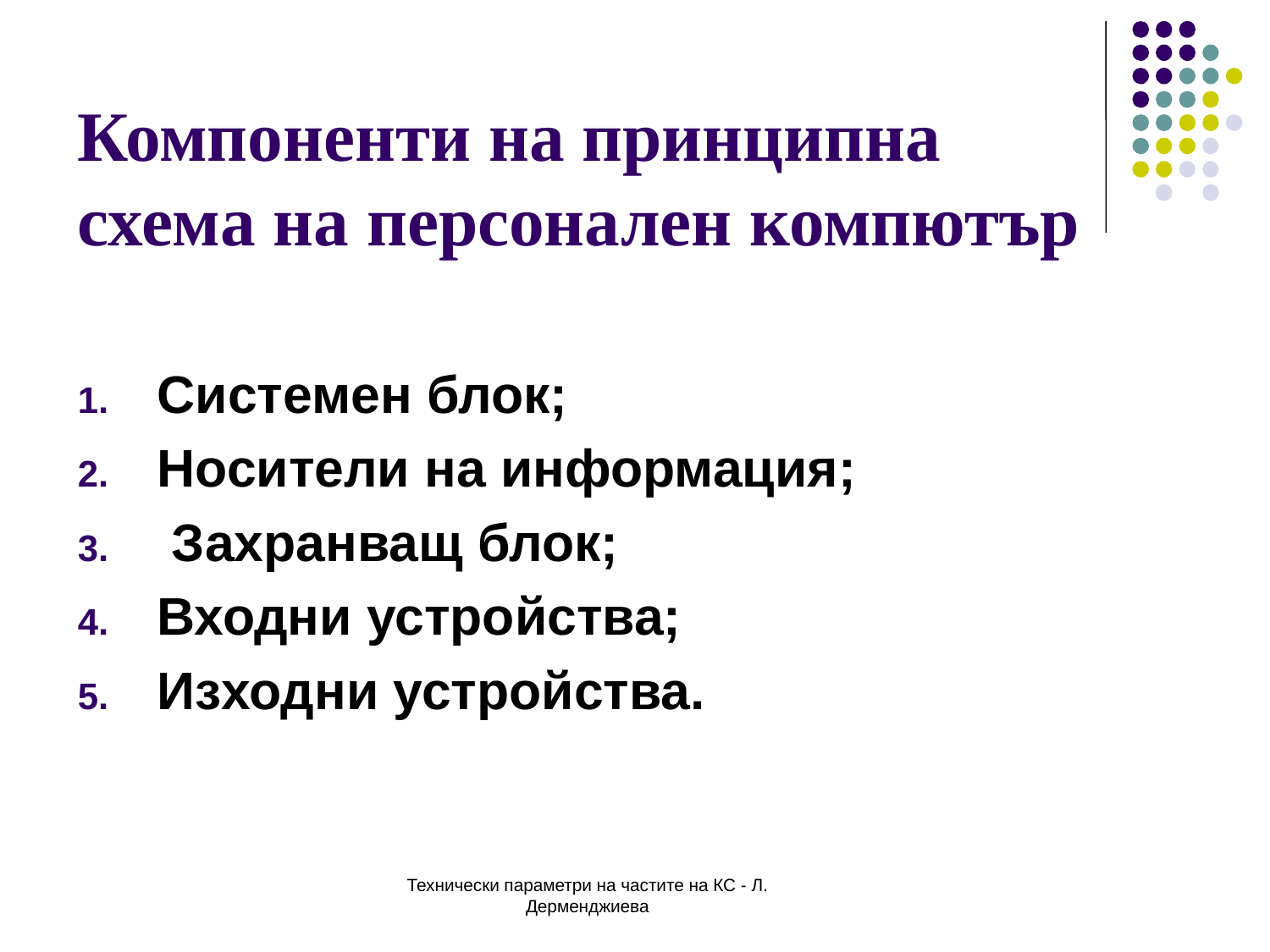

# Компоненти на принципна схема на персонален компютър
Системен блок;
Носители на информация;
 Захранващ блок;
Входни устройства;
Изходни устройства.

Технически параметри на частите на КС - Л. Дерменджиева